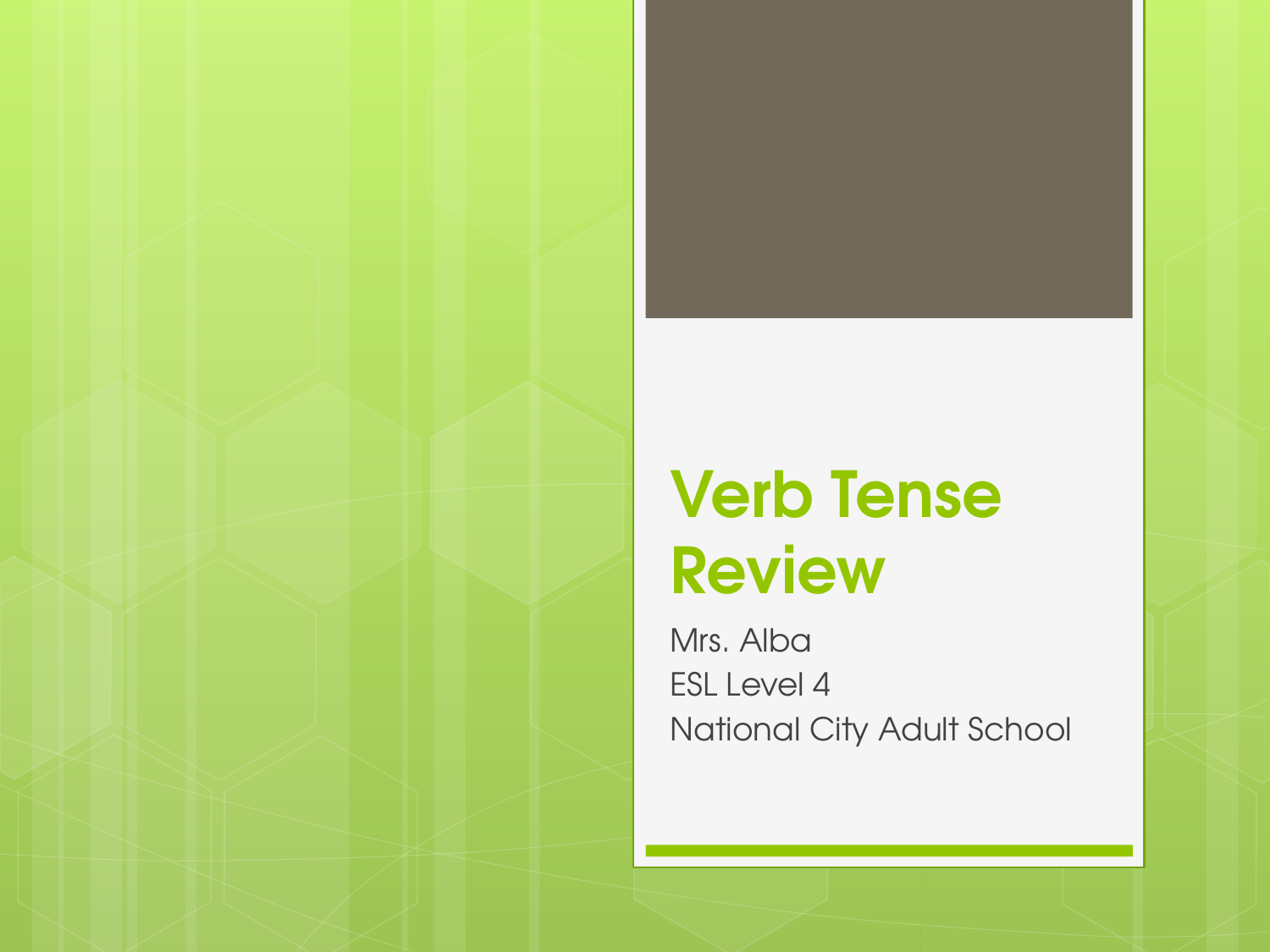

# Verb Tense Review
Mrs. Alba
ESL Level 4
National City Adult School